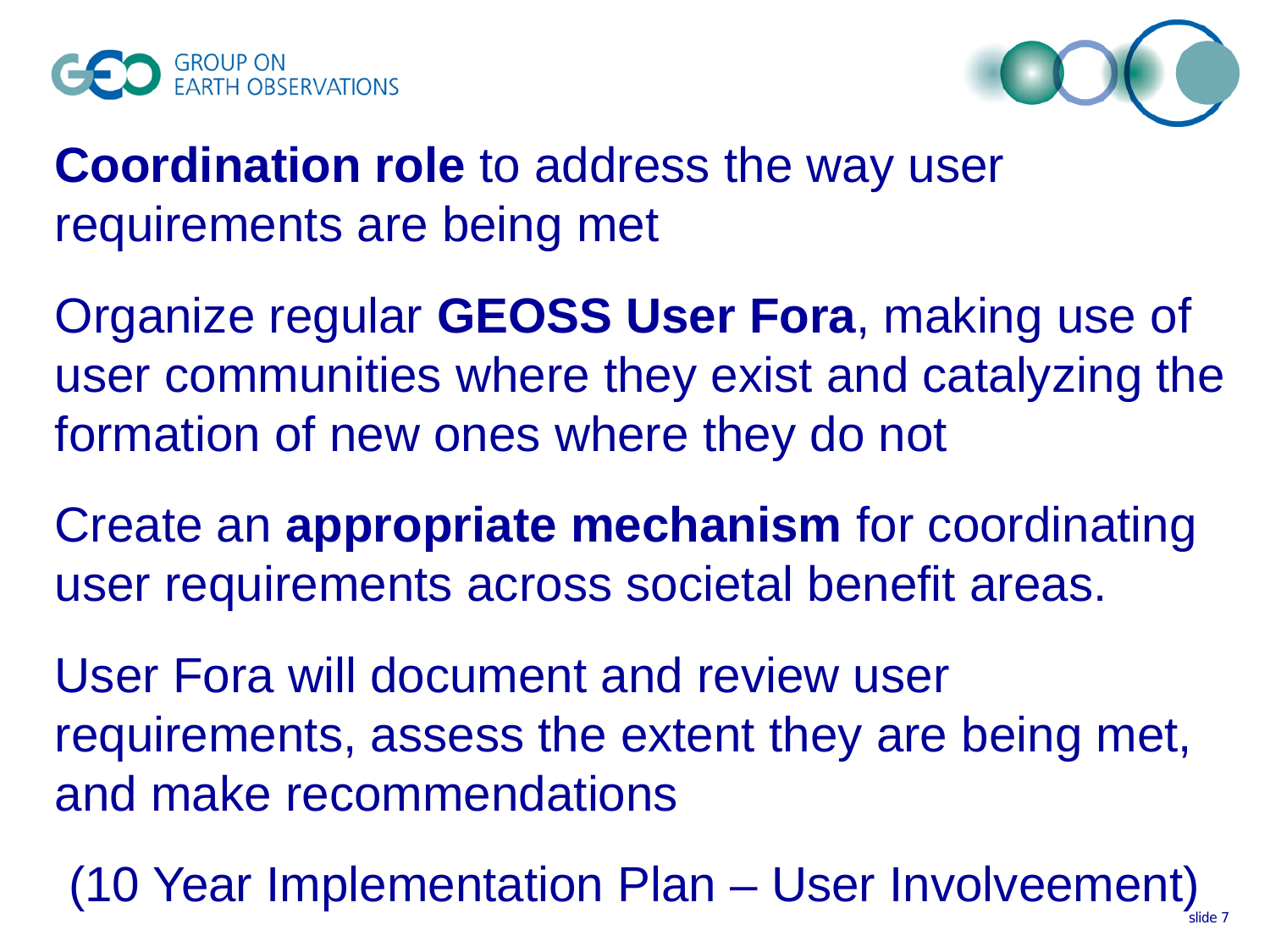

Coordination role to address the way user requirements are being met
Organize regular GEOSS User Fora, making use of user communities where they exist and catalyzing the formation of new ones where they do not
Create an appropriate mechanism for coordinating user requirements across societal benefit areas.
User Fora will document and review user requirements, assess the extent they are being met, and make recommendations
 (10 Year Implementation Plan – User Involveement)

slide 7